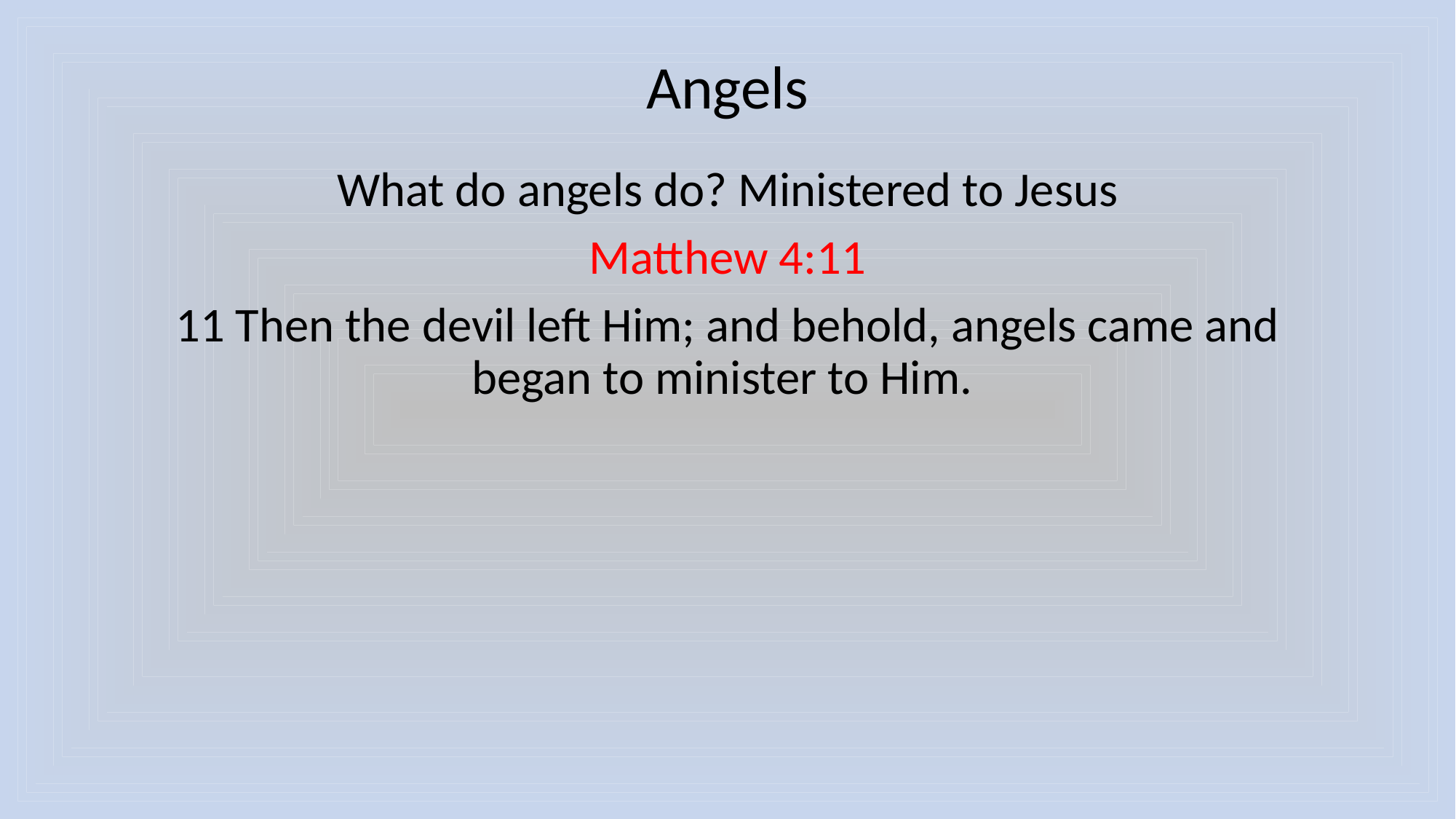

# Angels
What do angels do? Ministered to Jesus
Matthew 4:11
11 Then the devil left Him; and behold, angels came and began to minister to Him.